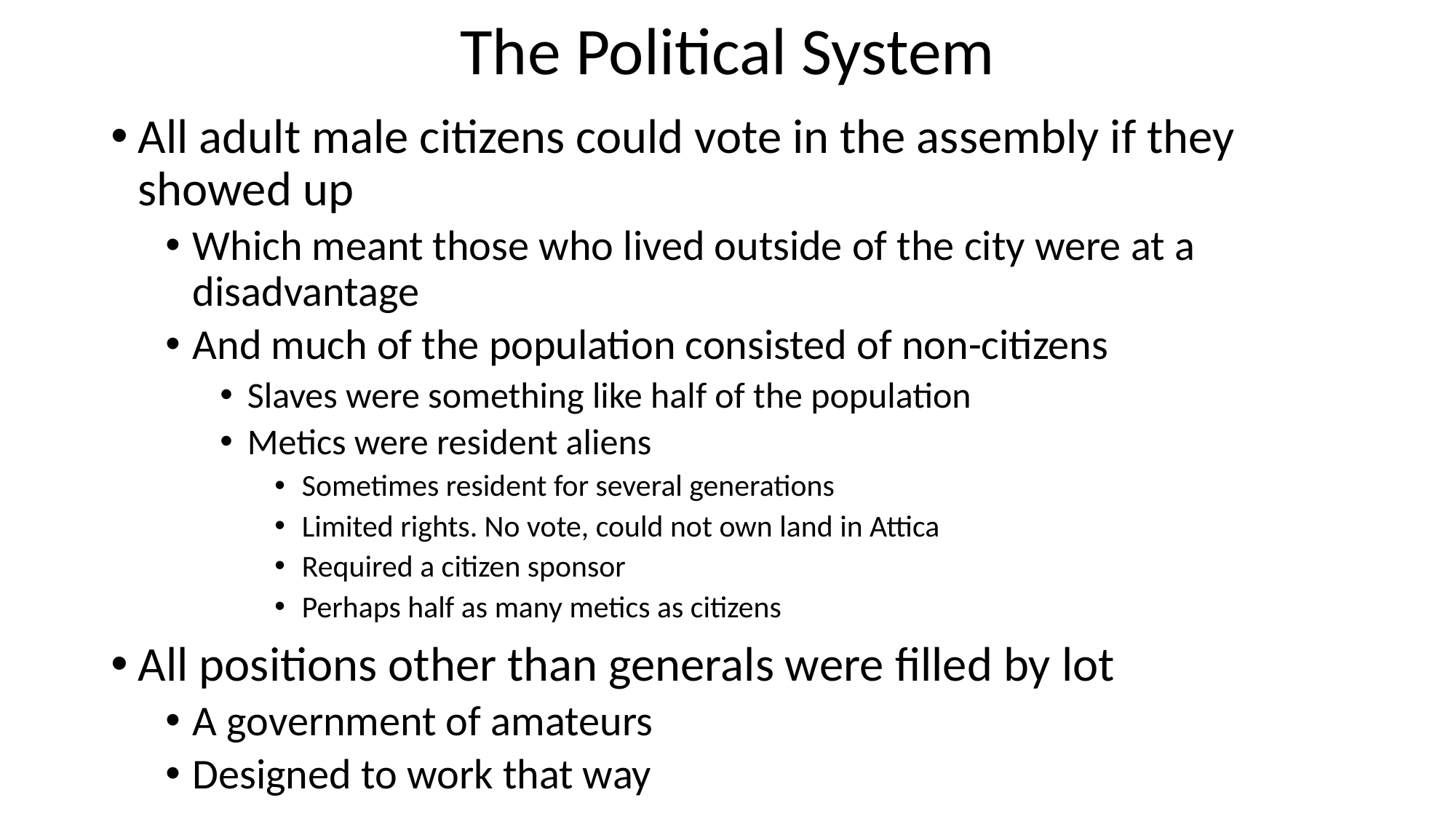

# The Political System
All adult male citizens could vote in the assembly if they showed up
Which meant those who lived outside of the city were at a disadvantage
And much of the population consisted of non-citizens
Slaves were something like half of the population
Metics were resident aliens
Sometimes resident for several generations
Limited rights. No vote, could not own land in Attica
Required a citizen sponsor
Perhaps half as many metics as citizens
All positions other than generals were filled by lot
A government of amateurs
Designed to work that way